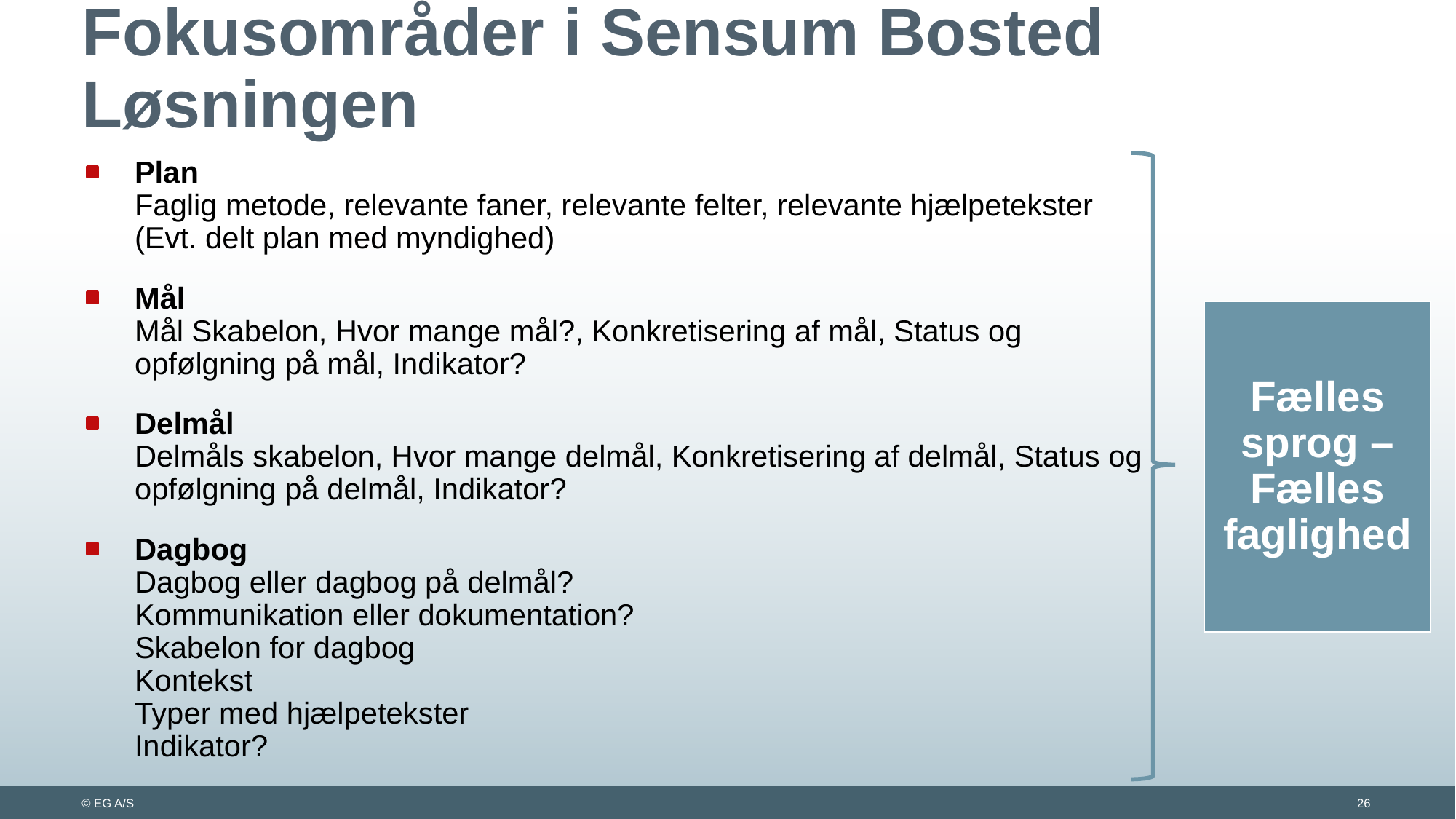

# Fokusområder i Sensum Bosted Løsningen
Plan
Faglig metode, relevante faner, relevante felter, relevante hjælpetekster (Evt. delt plan med myndighed)
Mål
Mål Skabelon, Hvor mange mål?, Konkretisering af mål, Status og opfølgning på mål, Indikator?
Delmål
Delmåls skabelon, Hvor mange delmål, Konkretisering af delmål, Status og opfølgning på delmål, Indikator?
Dagbog
Dagbog eller dagbog på delmål?
Kommunikation eller dokumentation?
Skabelon for dagbog
Kontekst
Typer med hjælpetekster
Indikator?

Fælles sprog – Fælles faglighed
© EG A/S
26